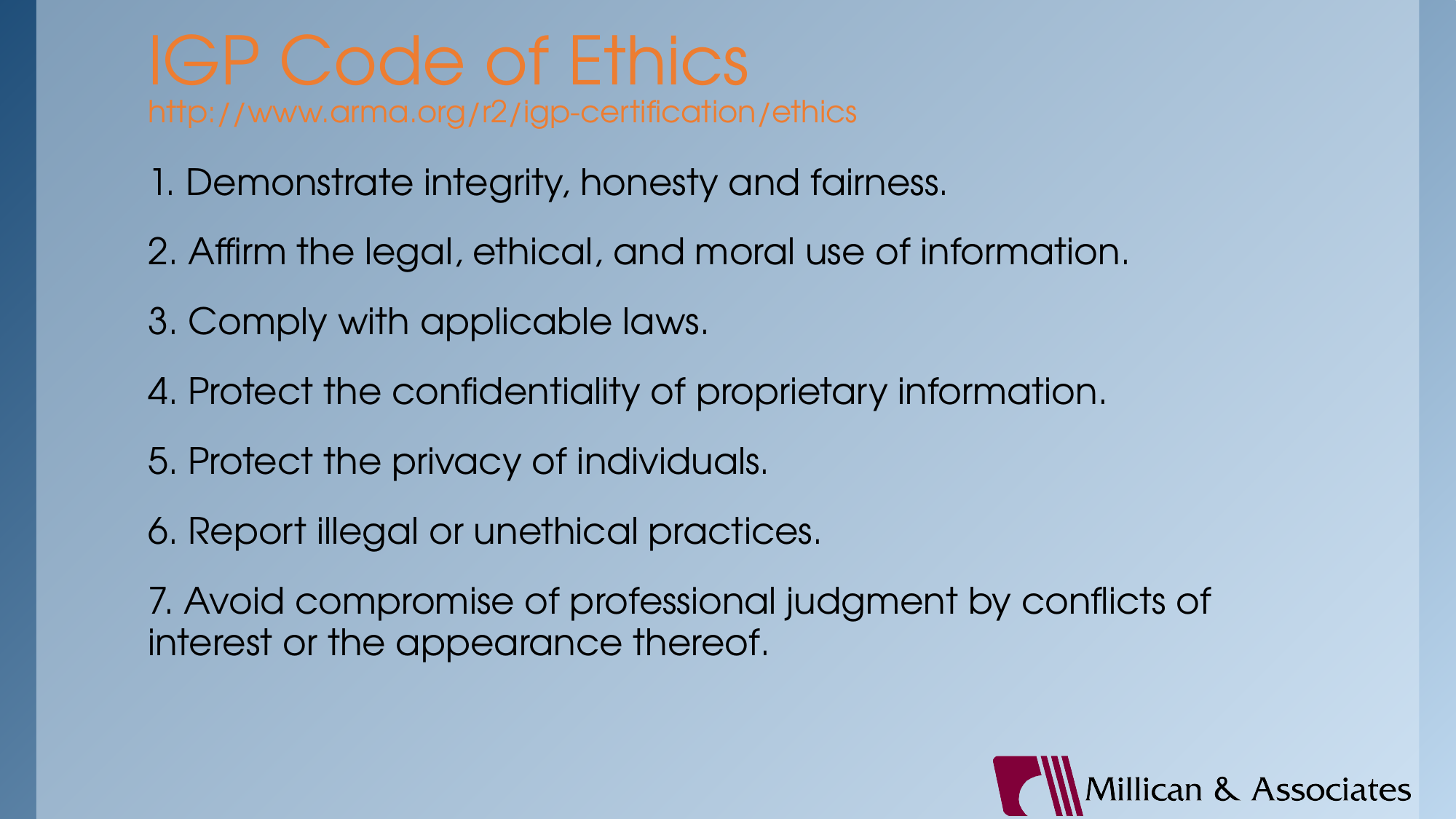

# IGP Code of Ethics http://www.arma.org/r2/igp-certification/ethics
1. Demonstrate integrity, honesty and fairness.
2. Affirm the legal, ethical, and moral use of information.
3. Comply with applicable laws.
4. Protect the confidentiality of proprietary information.
5. Protect the privacy of individuals.
6. Report illegal or unethical practices.
7. Avoid compromise of professional judgment by conflicts of interest or the appearance thereof.